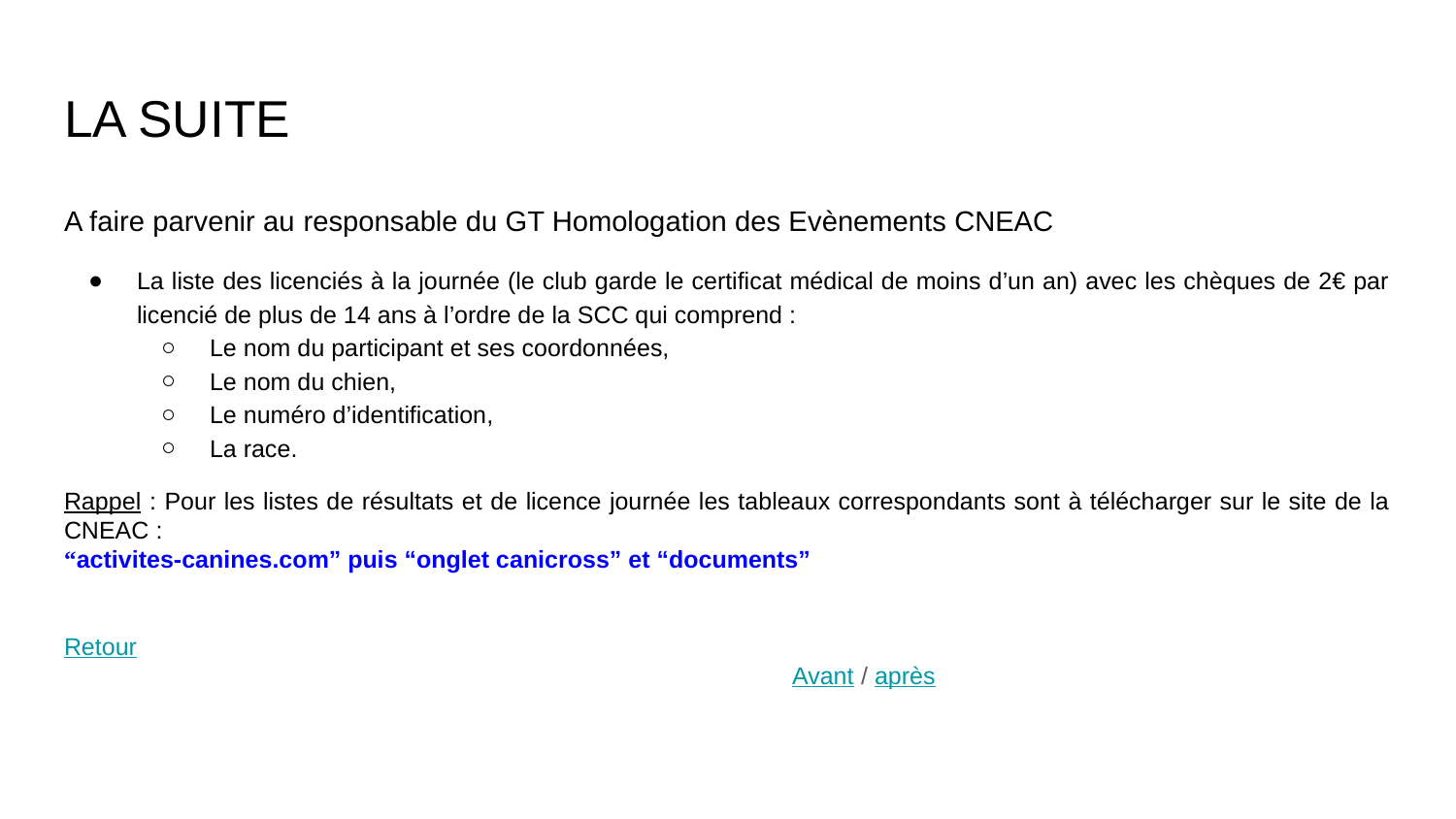

# LA SUITE
A faire parvenir au responsable du GT Homologation des Evènements CNEAC
La liste des licenciés à la journée (le club garde le certificat médical de moins d’un an) avec les chèques de 2€ par licencié de plus de 14 ans à l’ordre de la SCC qui comprend :
Le nom du participant et ses coordonnées,
Le nom du chien,
Le numéro d’identification,
La race.
Rappel : Pour les listes de résultats et de licence journée les tableaux correspondants sont à télécharger sur le site de la CNEAC :
“activites-canines.com” puis “onglet canicross” et “documents”

Retour														Avant / après